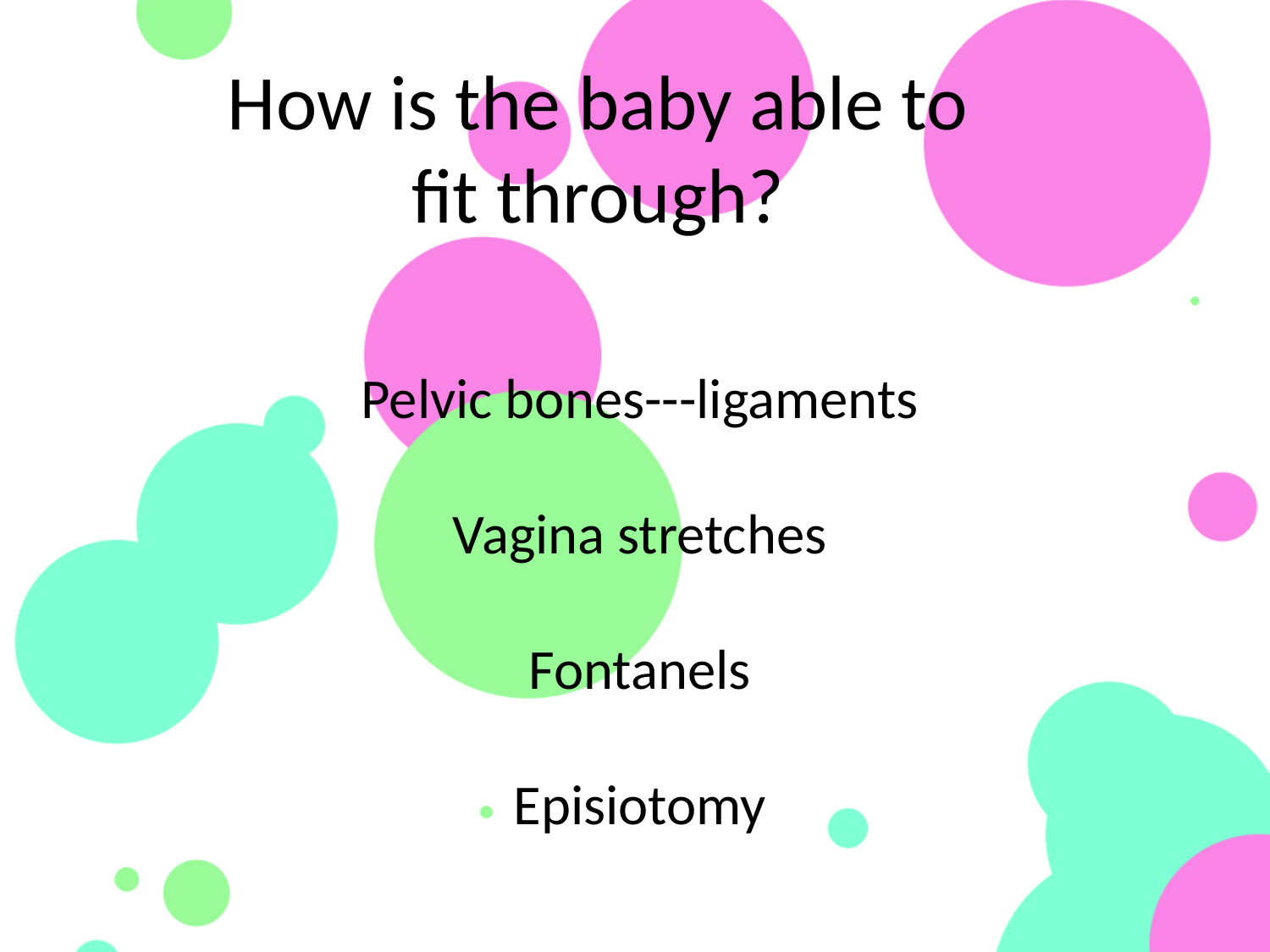

How is the baby able to fit through?
Pelvic bones---ligaments

Vagina stretches

Fontanels

Episiotomy